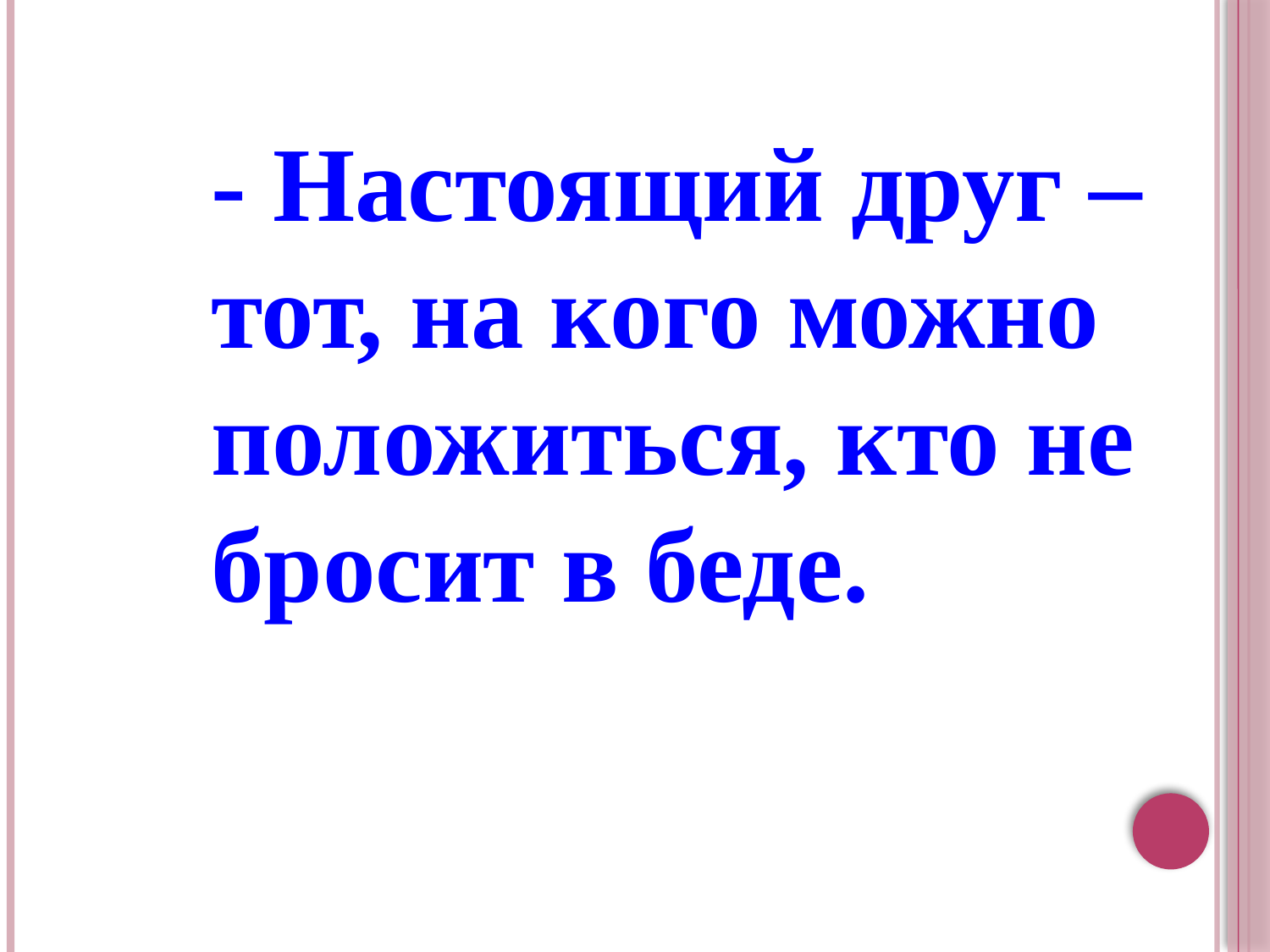

- Настоящий друг – тот, на кого можно положиться, кто не бросит в беде.